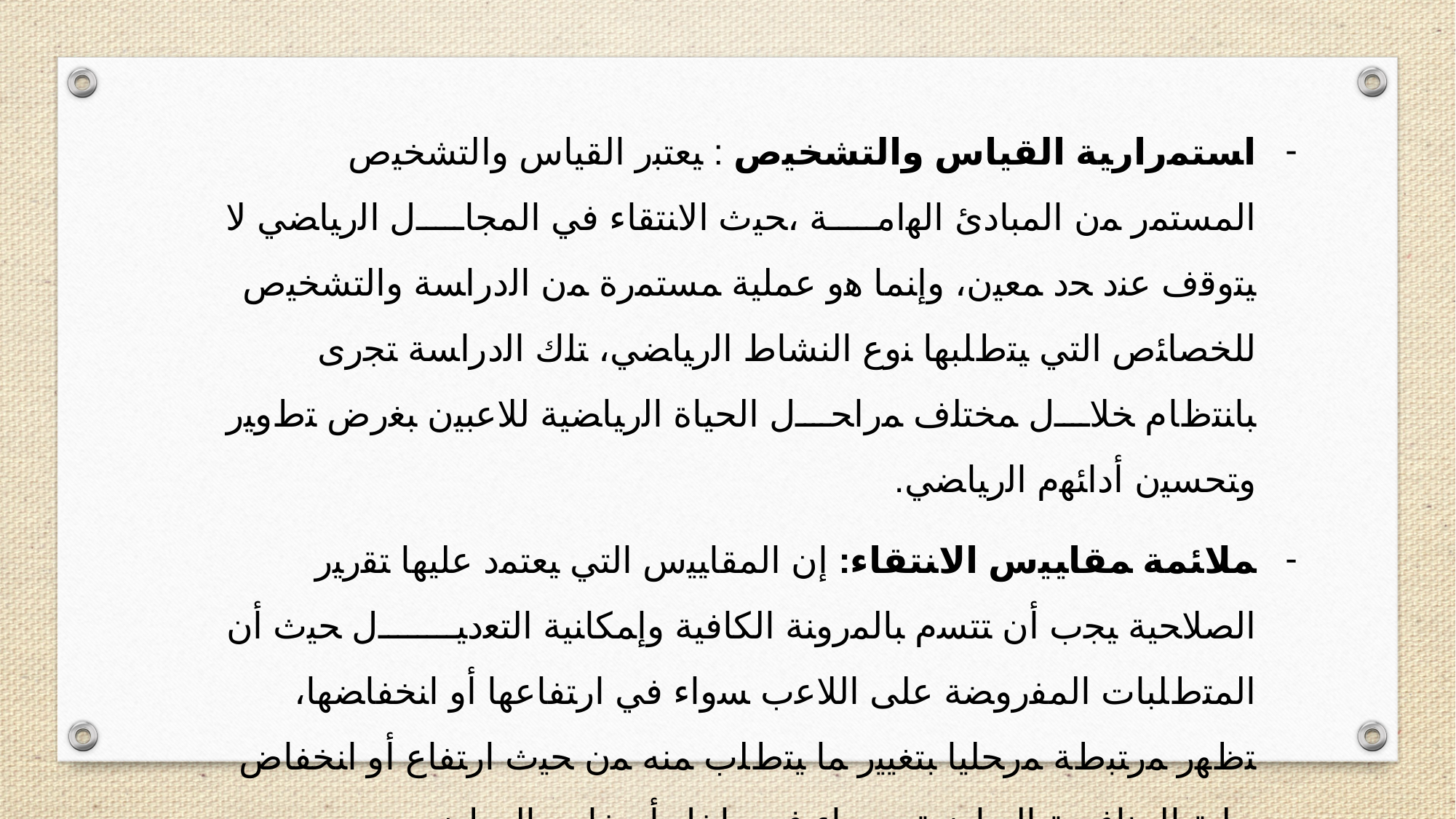

ﺍﺴﺘﻤﺭﺍﺭﻴﺔ ﺍﻟﻘﻴﺎﺱ ﻭﺍﻟﺘﺸﺨﻴﺹ : ﻴﻌﺘﺒﺭ ﺍﻟﻘﻴﺎﺱ ﻭﺍﻟﺘﺸﺨﻴﺹ ﺍﻟﻤﺴﺘﻤﺭ ﻤﻥ ﺍﻟﻤﺒﺎﺩﺉ ﺍﻟﻬامة ،ﺤﻴﺙ ﺍﻻﻨﺘﻘﺎﺀ ﻓﻲ ﺍﻟﻤﺠﺎل ﺍﻟﺭﻴﺎﻀﻲ ﻻ ﻴﺘﻭﻗﻑ ﻋﻨﺩ ﺤﺩ ﻤﻌﻴﻥ، ﻭﺇﻨﻤﺎ ﻫﻭ ﻋﻤﻠﻴﺔ ﻤﺴﺘﻤﺭﺓ ﻤﻥ ﺍﻟﺩﺭﺍﺴﺔ ﻭﺍﻟﺘﺸﺨﻴﺹ ﻟﻠﺨﺼﺎﺌﺹ ﺍﻟﺘﻲ ﻴﺘﻁﻠﺒﻬﺎ ﻨﻭﻉ ﺍﻟﻨﺸﺎﻁ ﺍﻟﺭﻴﺎﻀﻲ، ﺘﻠﻙ ﺍﻟﺩﺭﺍﺴﺔ ﺘﺠﺭﻯ ﺒﺎﻨﺘﻅﺎﻡ ﺨﻼل ﻤﺨﺘﻠﻑ ﻤﺭﺍﺤل ﺍﻟﺤﻴﺎﺓ ﺍﻟﺭﻴﺎﻀﻴﺔ ﻟﻼﻋﺒﻴﻥ ﺒﻐﺭﺽ ﺘﻁﻭﻴﺭ ﻭﺘﺤﺴﻴﻥ ﺃﺩﺍﺌﻬﻡ ﺍﻟﺭﻴﺎﻀﻲ.
ﻤﻼﺌﻤﺔ ﻤﻘﺎﻴﻴﺱ ﺍﻻﻨﺘﻘﺎﺀ: ﺇﻥ ﺍﻟﻤﻘﺎﻴﻴﺱ ﺍﻟﺘﻲ ﻴﻌﺘﻤﺩ ﻋﻠﻴﻬﺎ ﺘﻘﺭﻴﺭ ﺍﻟﺼﻼﺤﻴﺔ ﻴﺠﺏ ﺃﻥ ﺘﺘﺴﻡ ﺒﺎﻟﻤﺭﻭﻨﺔ ﺍﻟﻜﺎﻓﻴﺔ ﻭﺇﻤﻜﺎﻨﻴﺔ ﺍﻟﺘﻌﺩﻴل ﺤﻴﺙ ﺃﻥ ﺍﻟﻤﺘﻁﻠﺒﺎﺕ ﺍﻟﻤﻔﺭﻭﻀﺔ ﻋﻠﻰ ﺍﻟﻼﻋﺏ ﺴﻭﺍﺀ ﻓﻲ ﺍﺭﺘﻔﺎﻋﻬﺎ ﺃﻭ ﺍﻨﺨﻔﺎﻀﻬﺎ، ﺘﻅﻬﺭ ﻤﺭﺘﺒﻁﺔ ﻤﺭﺤﻠﻴﺎ ﺒﺘﻐﻴﻴﺭ ﻤﺎ ﻴﺘﻁﻠﺏ ﻤﻨﻪ ﻤﻥ ﺤﻴﺙ ﺍﺭﺘﻔﺎﻉ ﺃﻭ ﺍﻨﺨﻔﺎﺽ ﺤﻠﺒﺔ ﺍﻟﻤﻨﺎﻓﺴﺔ ﺍﻟﺭﻴﺎﻀﻴﺔ، ﺴﻭﺍﺀ ﻓﻲ ﺩﺍﺨل ﺃﻭ ﺨﺎﺭﺝ ﺍﻟﻭﻁﻥ.